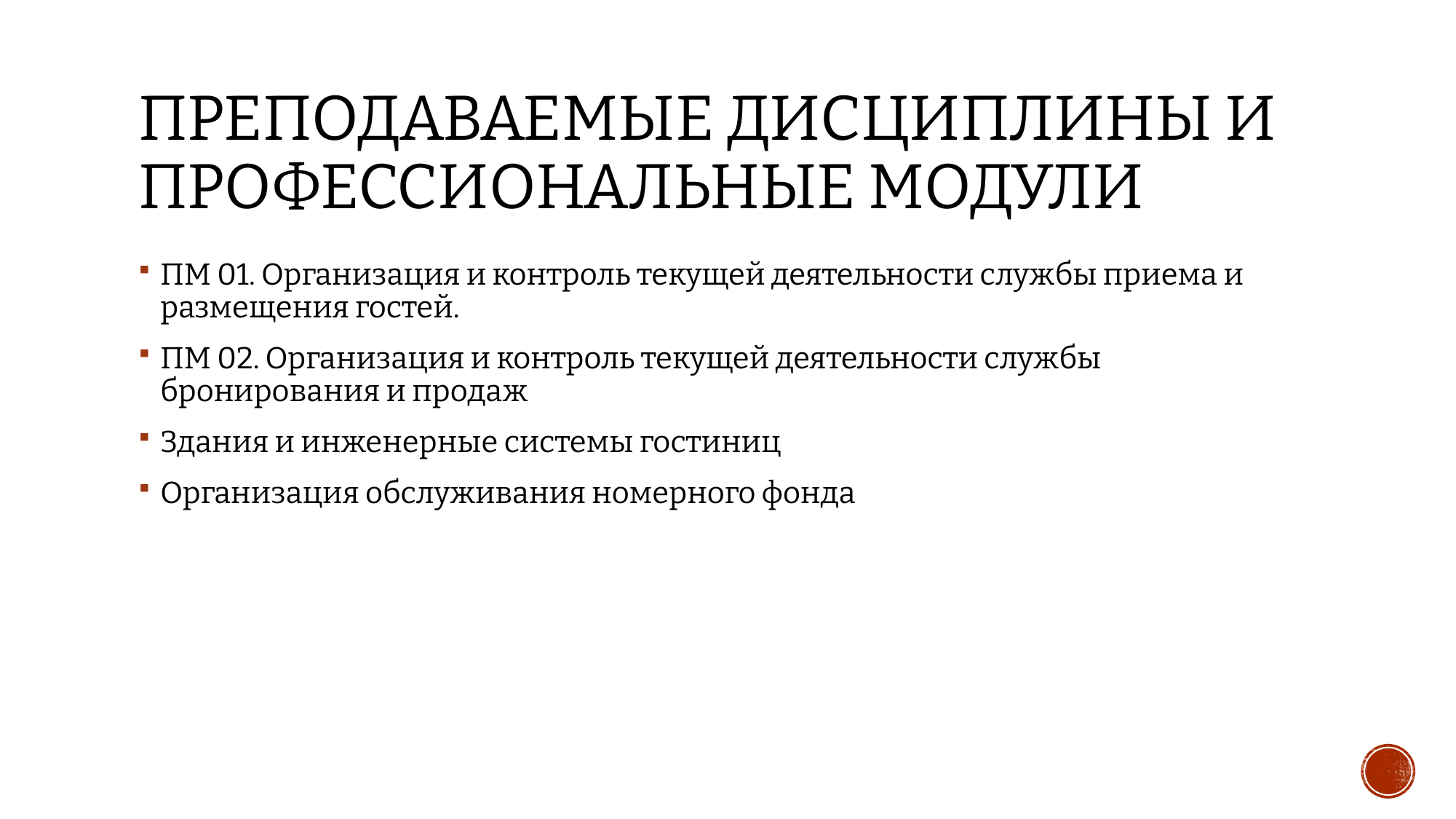

# Преподаваемые дисциплины и профессиональные модули
ПМ 01. Организация и контроль текущей деятельности службы приема и размещения гостей.
ПМ 02. Организация и контроль текущей деятельности службы бронирования и продаж
Здания и инженерные системы гостиниц
Организация обслуживания номерного фонда